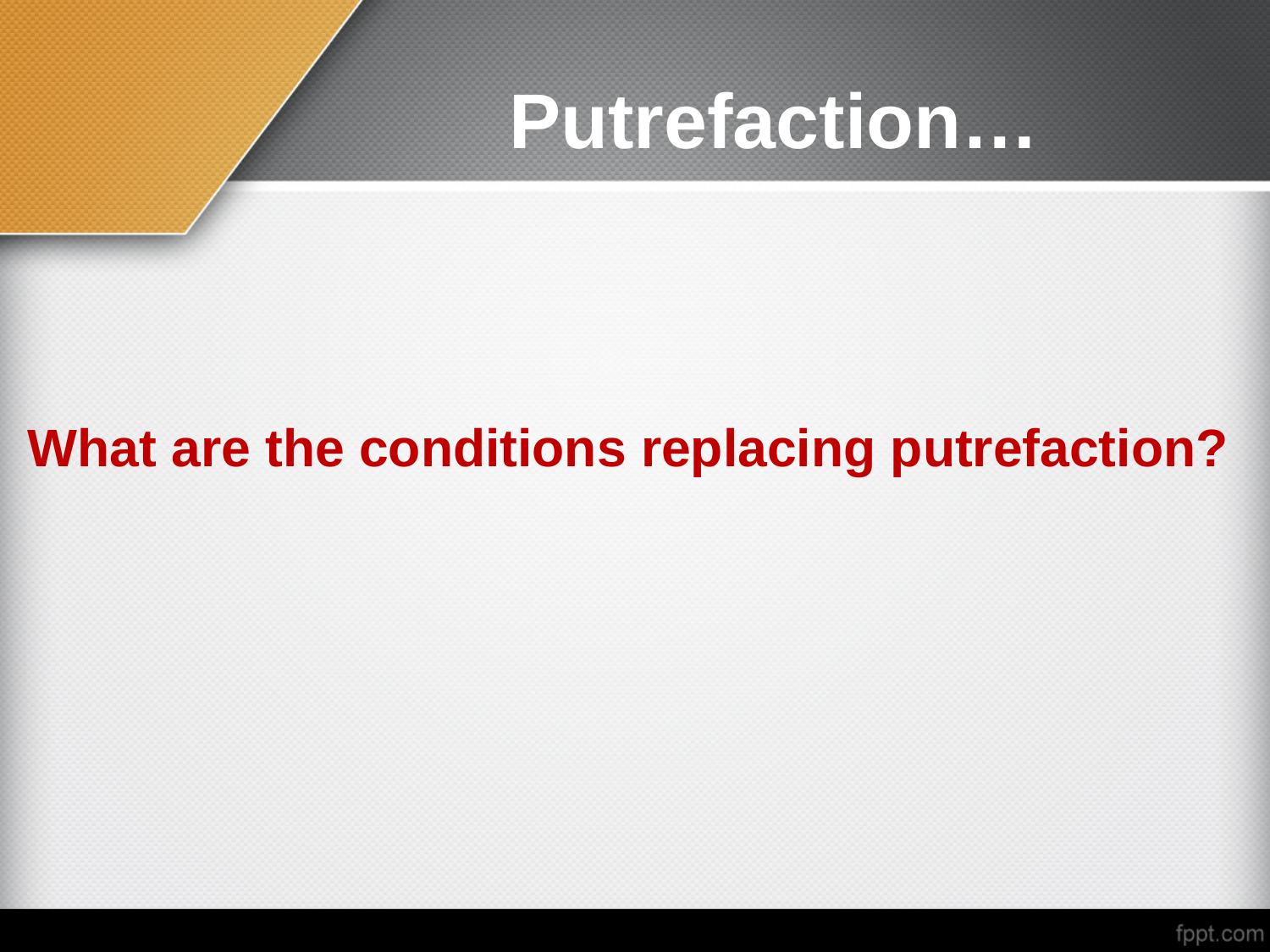

# Putrefaction…
What are the conditions replacing putrefaction?